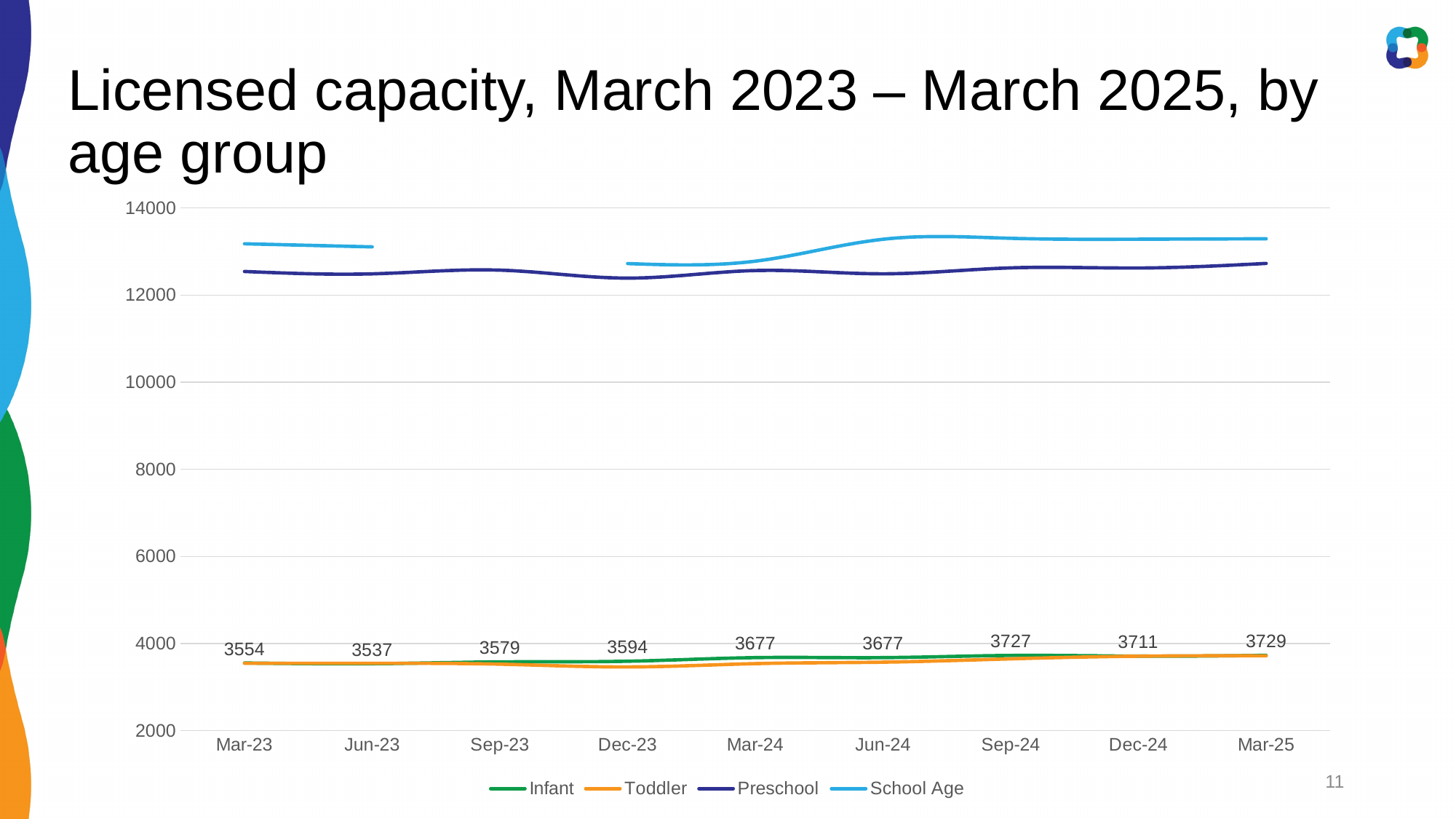

# Licensed capacity, March 2023 – March 2025, by age group

### Chart

| Category | Infant | Toddler | Preschool | School Age |
|---|---|---|---|---|
| Mar-23 | 3554.0 | 3547.0 | 12542.0 | 13178.0 |
| Jun-23 | 3537.0 | 3547.0 | 12488.0 | 13107.0 |
| Sep-23 | 3579.0 | 3527.0 | 12573.0 | None |
| Dec-23 | 3594.0 | 3463.0 | 12390.0 | 12723.0 |
| Mar-24 | 3677.0 | 3539.0 | 12564.0 | 12779.0 |
| Jun-24 | 3677.0 | 3573.0 | 12489.0 | 13282.0 |
| Sep-24 | 3727.0 | 3649.0 | 12625.0 | 13304.0 |
| Dec-24 | 3711.0 | 3710.0 | 12622.0 | 13283.0 |
| Mar-25 | 3729.0 | 3718.0 | 12727.0 | 13293.0 |
11